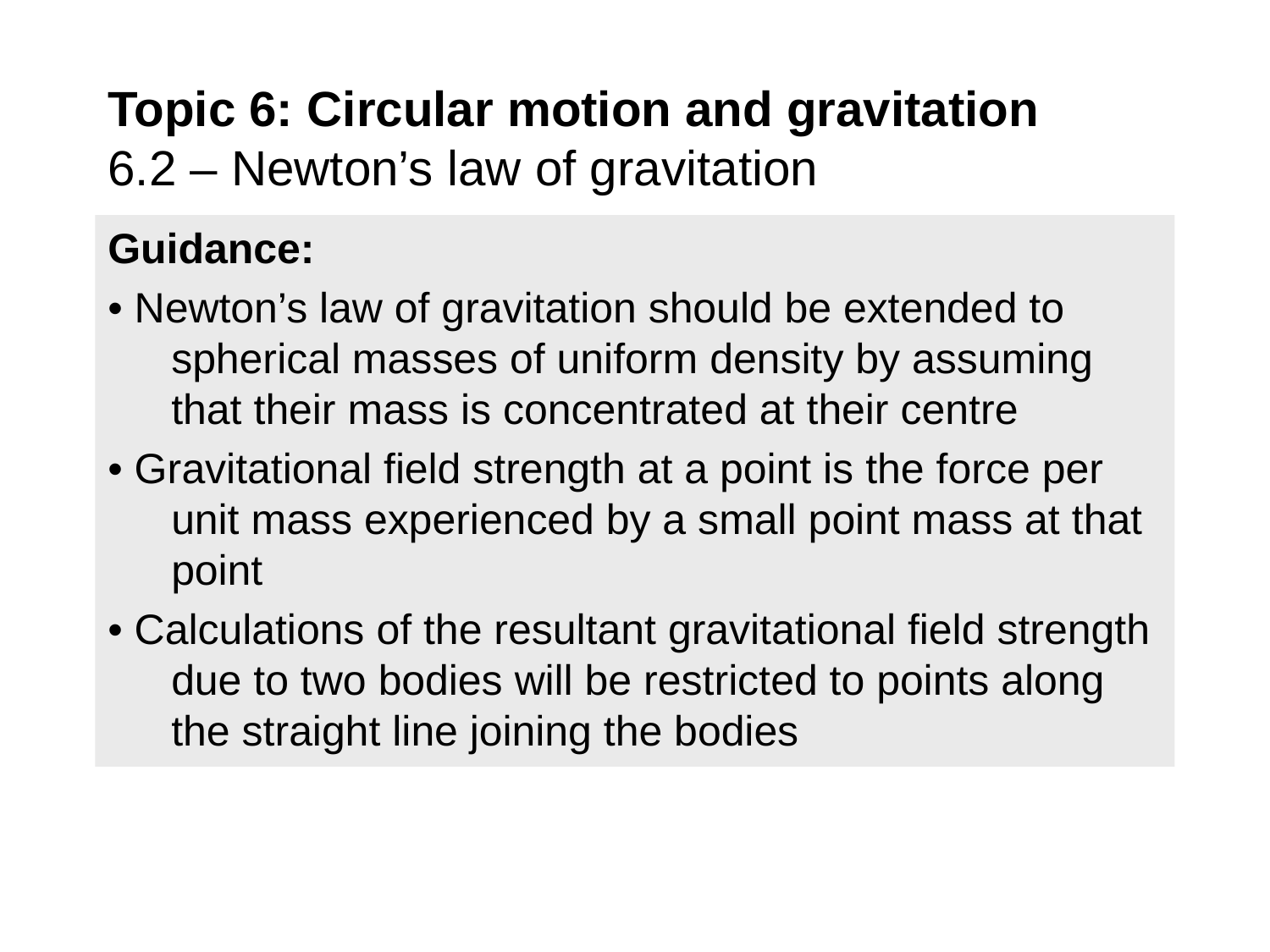

# Topic 6: Circular motion and gravitation 6.2 – Newton’s law of gravitation
Guidance:
• Newton’s law of gravitation should be extended to spherical masses of uniform density by assuming that their mass is concentrated at their centre
• Gravitational field strength at a point is the force per unit mass experienced by a small point mass at that point
• Calculations of the resultant gravitational field strength due to two bodies will be restricted to points along the straight line joining the bodies